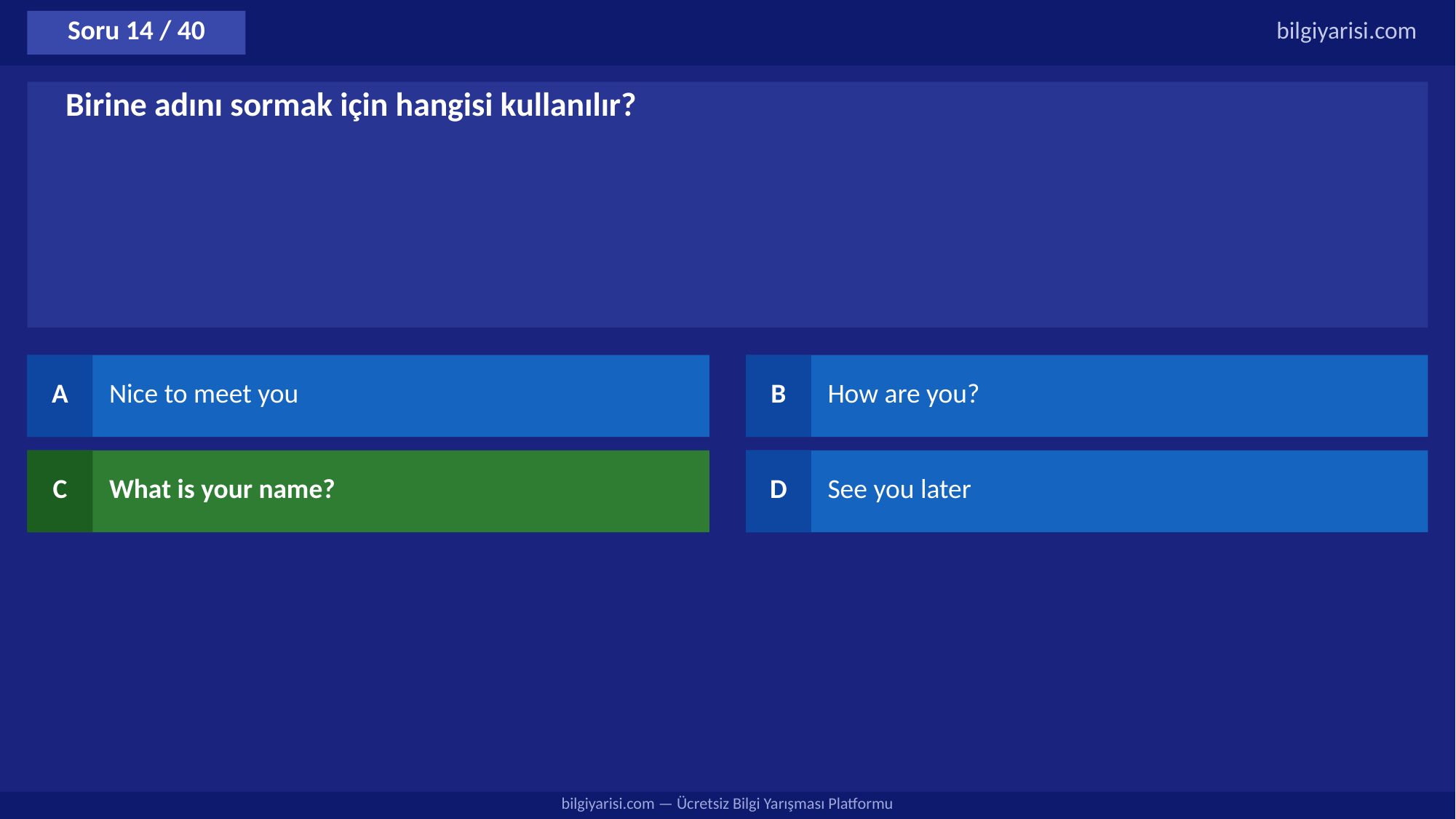

Soru 14 / 40
bilgiyarisi.com

Birine adını sormak için hangisi kullanılır?

A
Nice to meet you

B
How are you?

C
What is your name?

D
See you later
bilgiyarisi.com — Ücretsiz Bilgi Yarışması Platformu